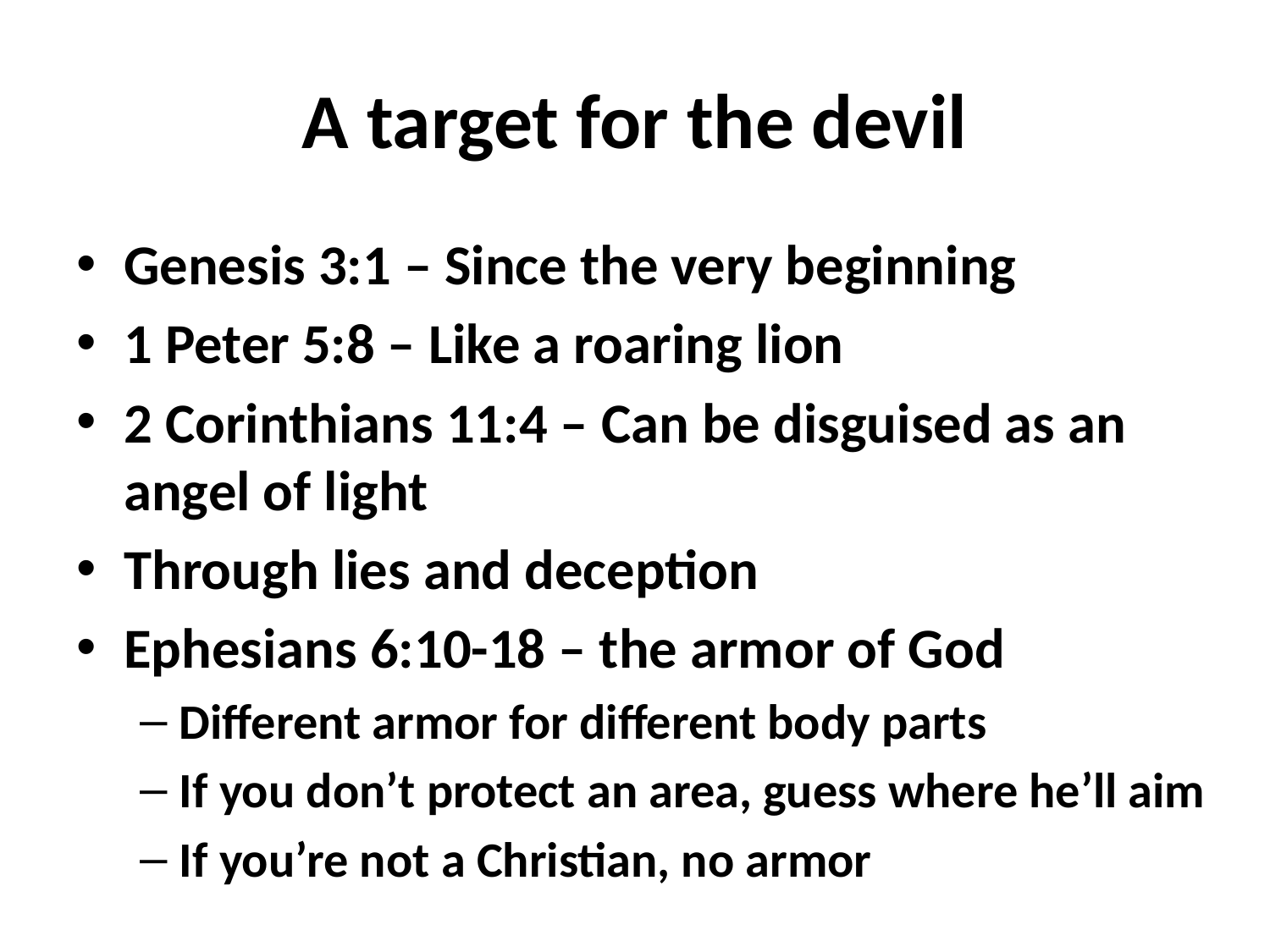

# A target for the devil
Genesis 3:1 – Since the very beginning
1 Peter 5:8 – Like a roaring lion
2 Corinthians 11:4 – Can be disguised as an angel of light
Through lies and deception
Ephesians 6:10-18 – the armor of God
Different armor for different body parts
If you don’t protect an area, guess where he’ll aim
If you’re not a Christian, no armor